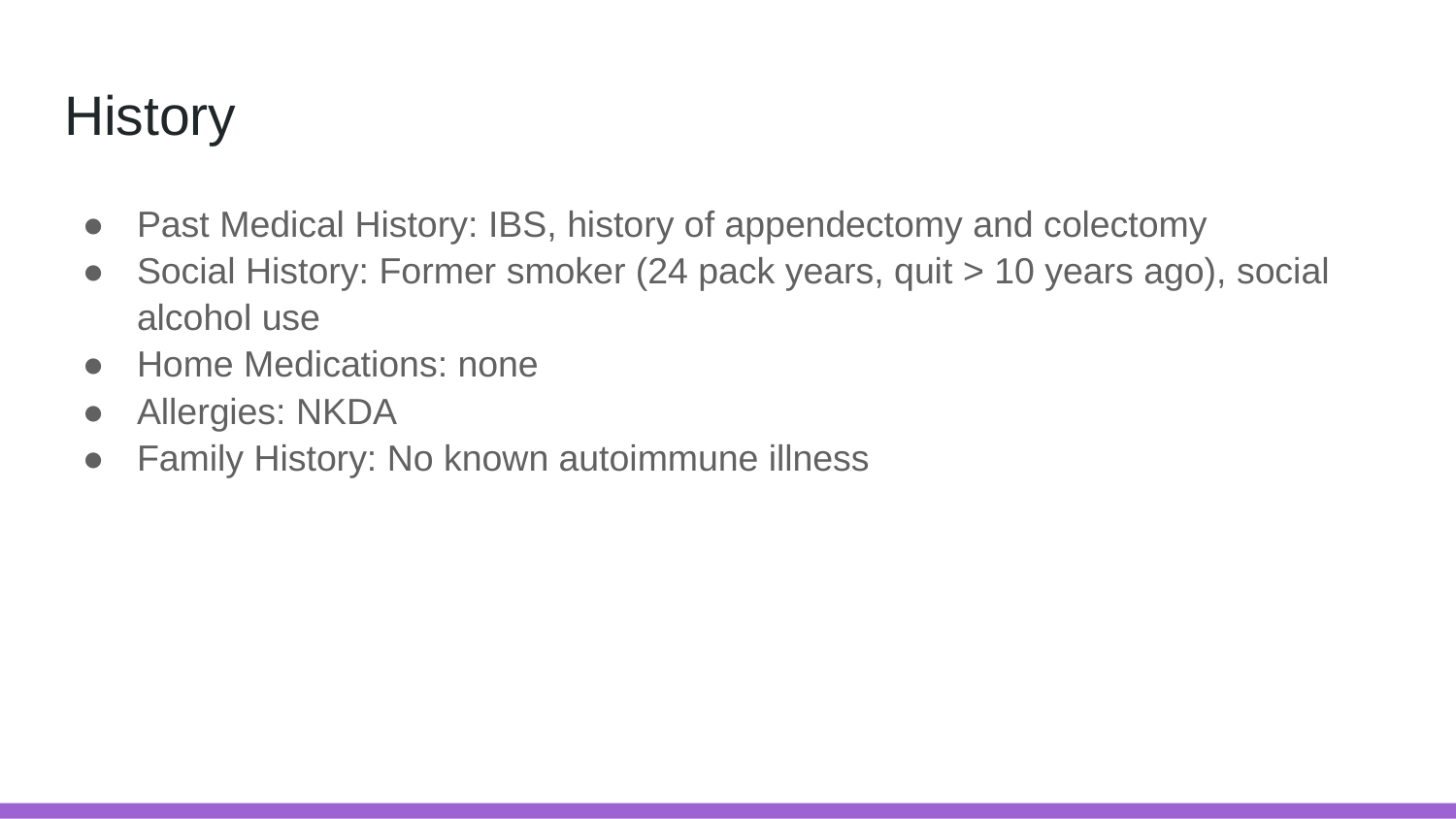

# History
Past Medical History: IBS, history of appendectomy and colectomy
Social History: Former smoker (24 pack years, quit > 10 years ago), social alcohol use
Home Medications: none
Allergies: NKDA
Family History: No known autoimmune illness